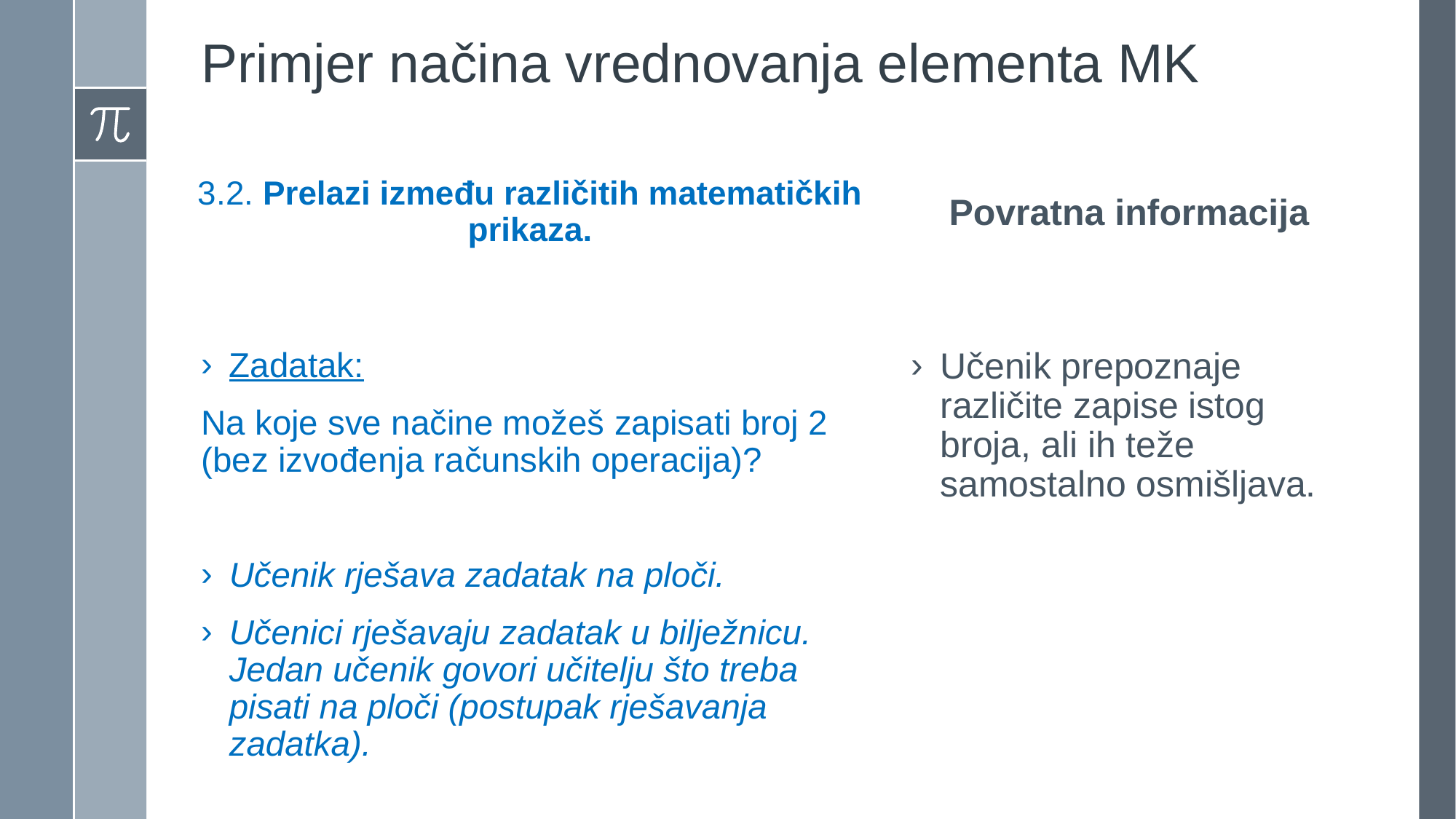

# Primjer načina vrednovanja elementa MK
3.2. Prelazi između različitih matematičkih prikaza.

Povratna informacija
Učenik prepoznaje različite zapise istog broja, ali ih teže samostalno osmišljava.
Zadatak:
Na koje sve načine možeš zapisati broj 2 (bez izvođenja računskih operacija)?

Učenik rješava zadatak na ploči.
Učenici rješavaju zadatak u bilježnicu. Jedan učenik govori učitelju što treba pisati na ploči (postupak rješavanja zadatka).